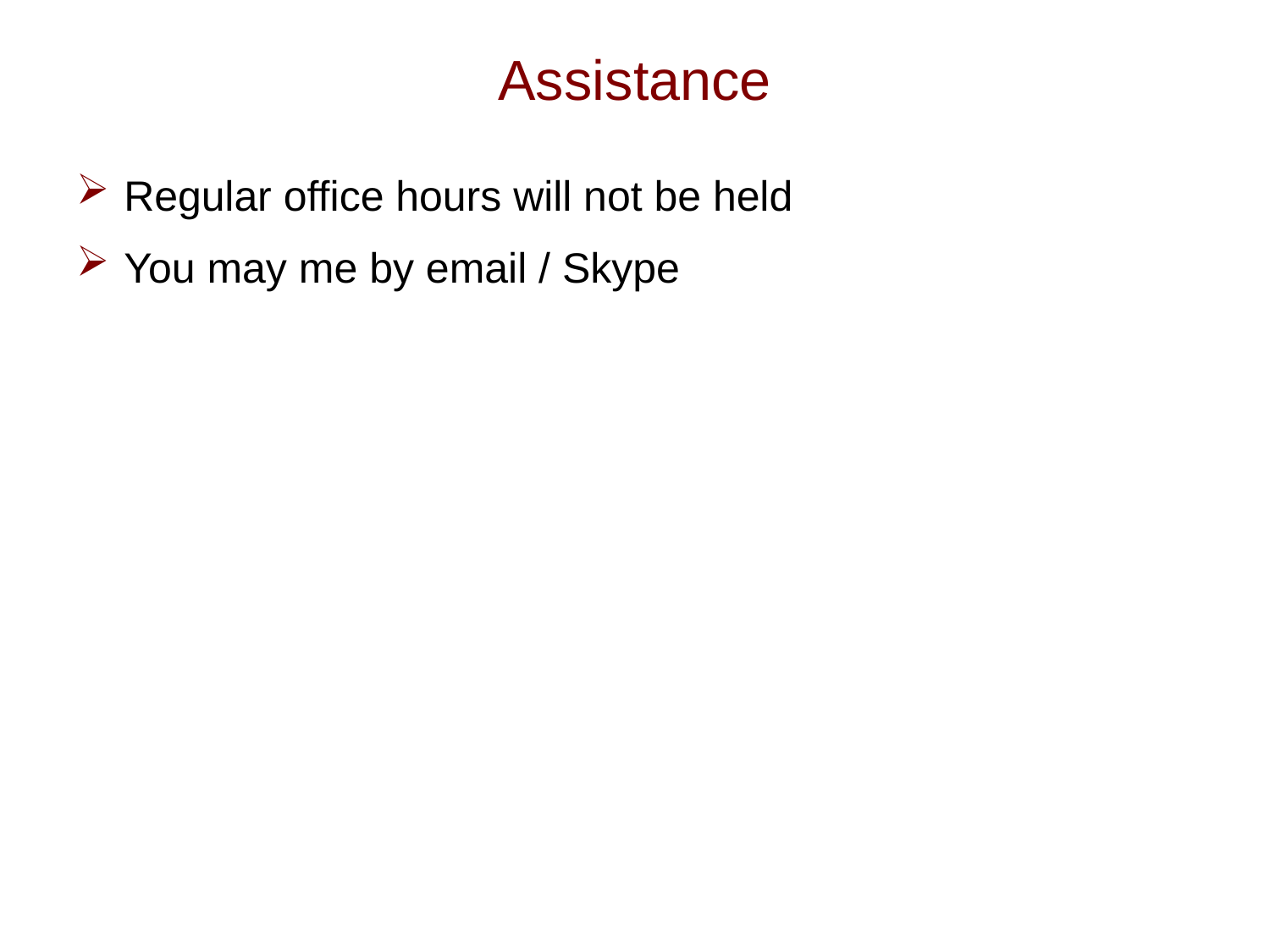

# Assistance
Regular office hours will not be held
You may me by email / Skype